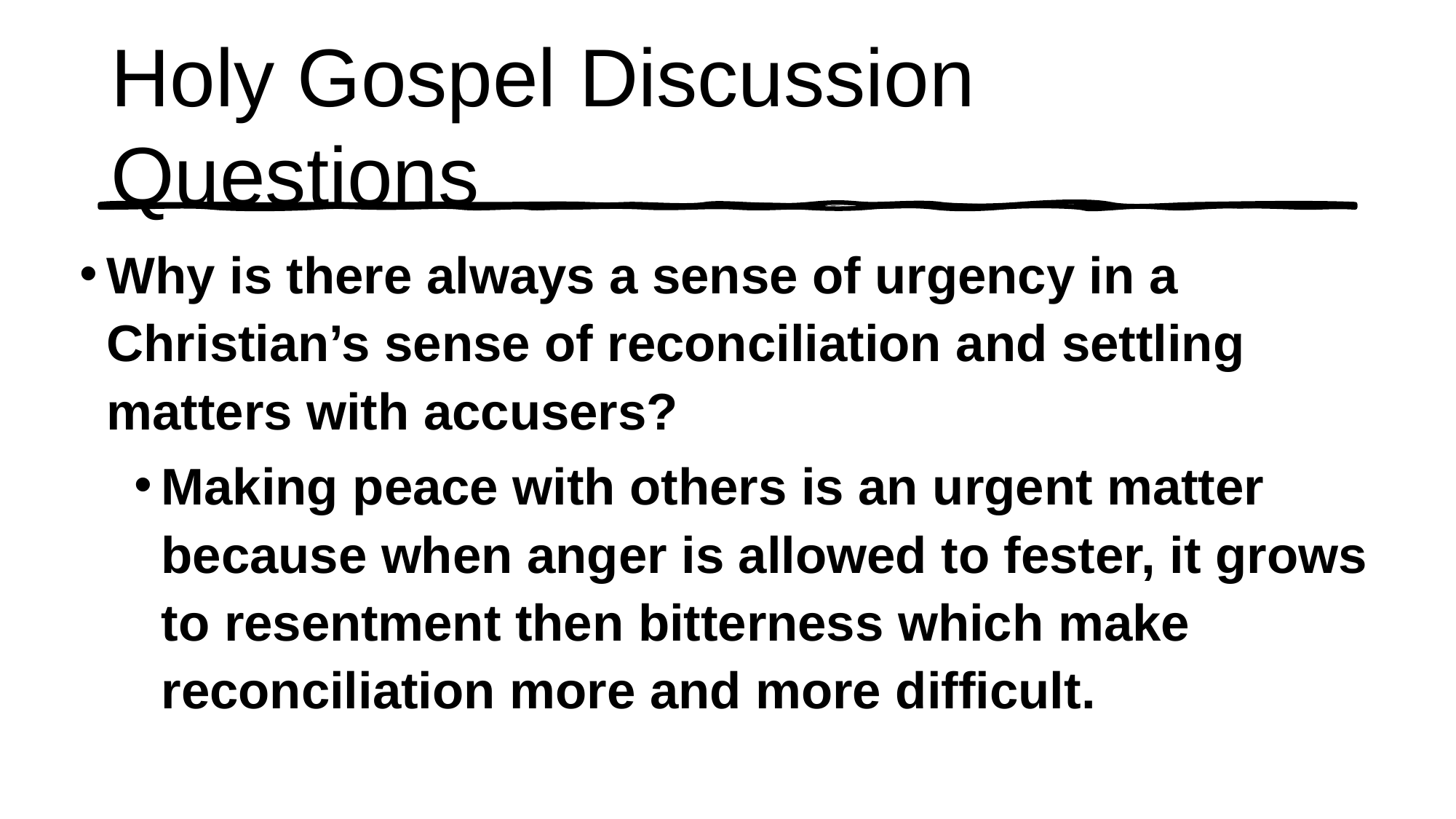

# Holy Gospel Discussion Questions
Why is there always a sense of urgency in a Christian’s sense of reconciliation and settling matters with accusers?
Making peace with others is an urgent matter because when anger is allowed to fester, it grows to resentment then bitterness which make reconciliation more and more difficult.